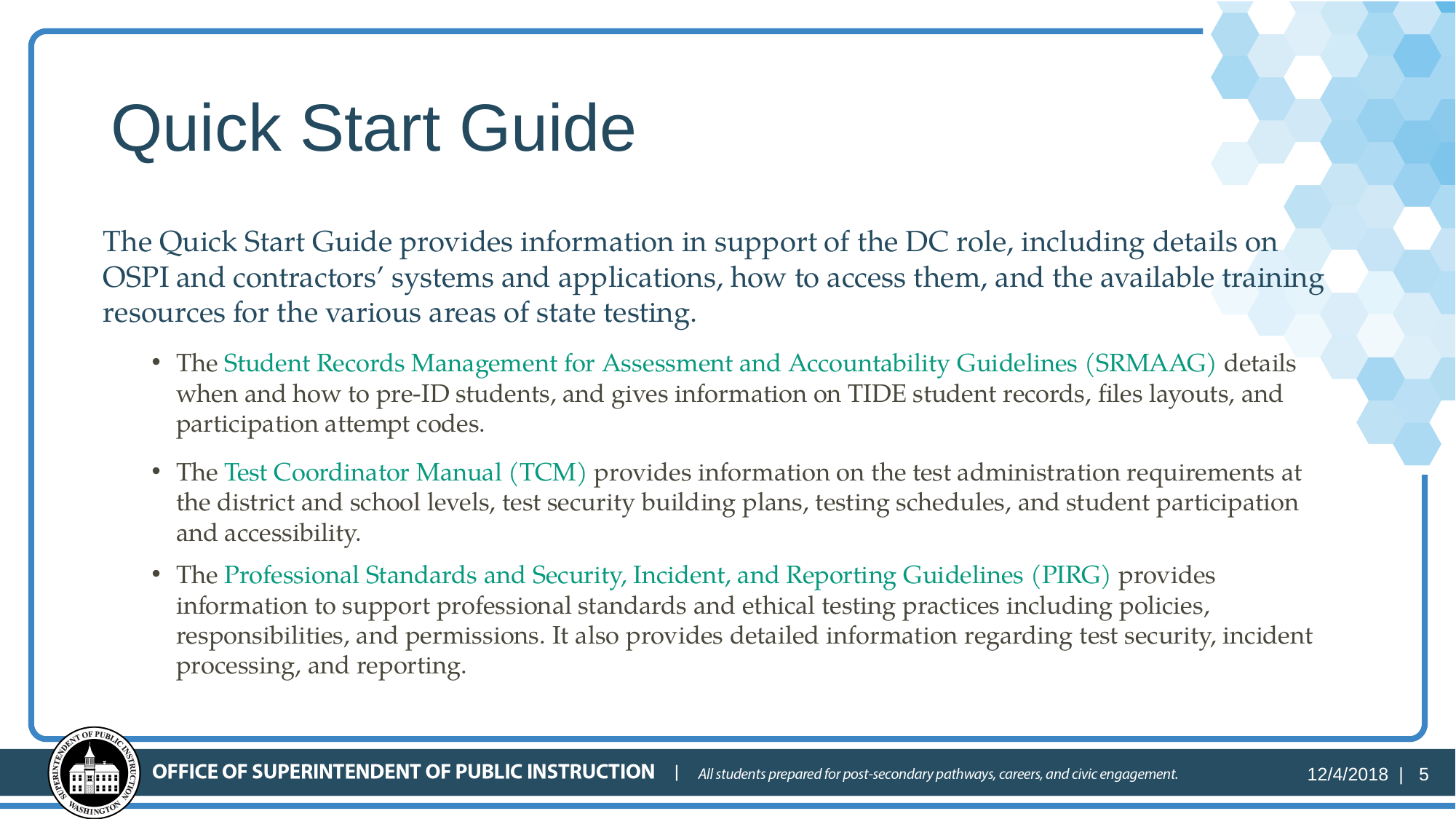

# Quick Start Guide
The Quick Start Guide provides information in support of the DC role, including details on OSPI and contractors’ systems and applications, how to access them, and the available training resources for the various areas of state testing.
The Student Records Management for Assessment and Accountability Guidelines (SRMAAG) details when and how to pre-ID students, and gives information on TIDE student records, files layouts, and participation attempt codes.
The Test Coordinator Manual (TCM) provides information on the test administration requirements at the district and school levels, test security building plans, testing schedules, and student participation and accessibility.
The Professional Standards and Security, Incident, and Reporting Guidelines (PIRG) provides  information to support professional standards and ethical testing practices including policies, responsibilities, and permissions. It also provides detailed information regarding test security, incident processing, and reporting.